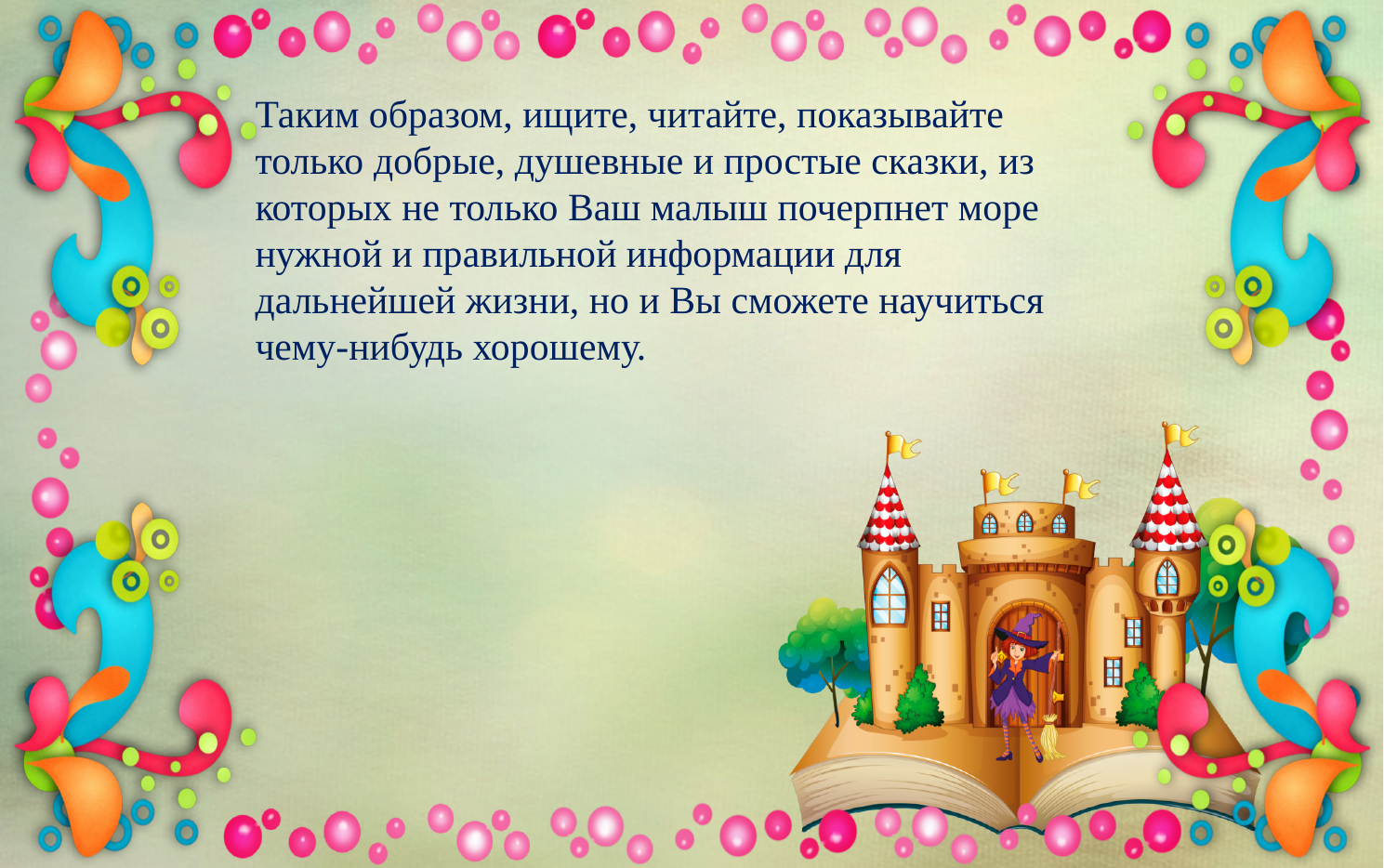

Таким образом, ищите, читайте, показывайте только добрые, душевные и простые сказки, из которых не только Ваш малыш почерпнет море нужной и правильной информации для дальнейшей жизни, но и Вы сможете научиться чему-нибудь хорошему.